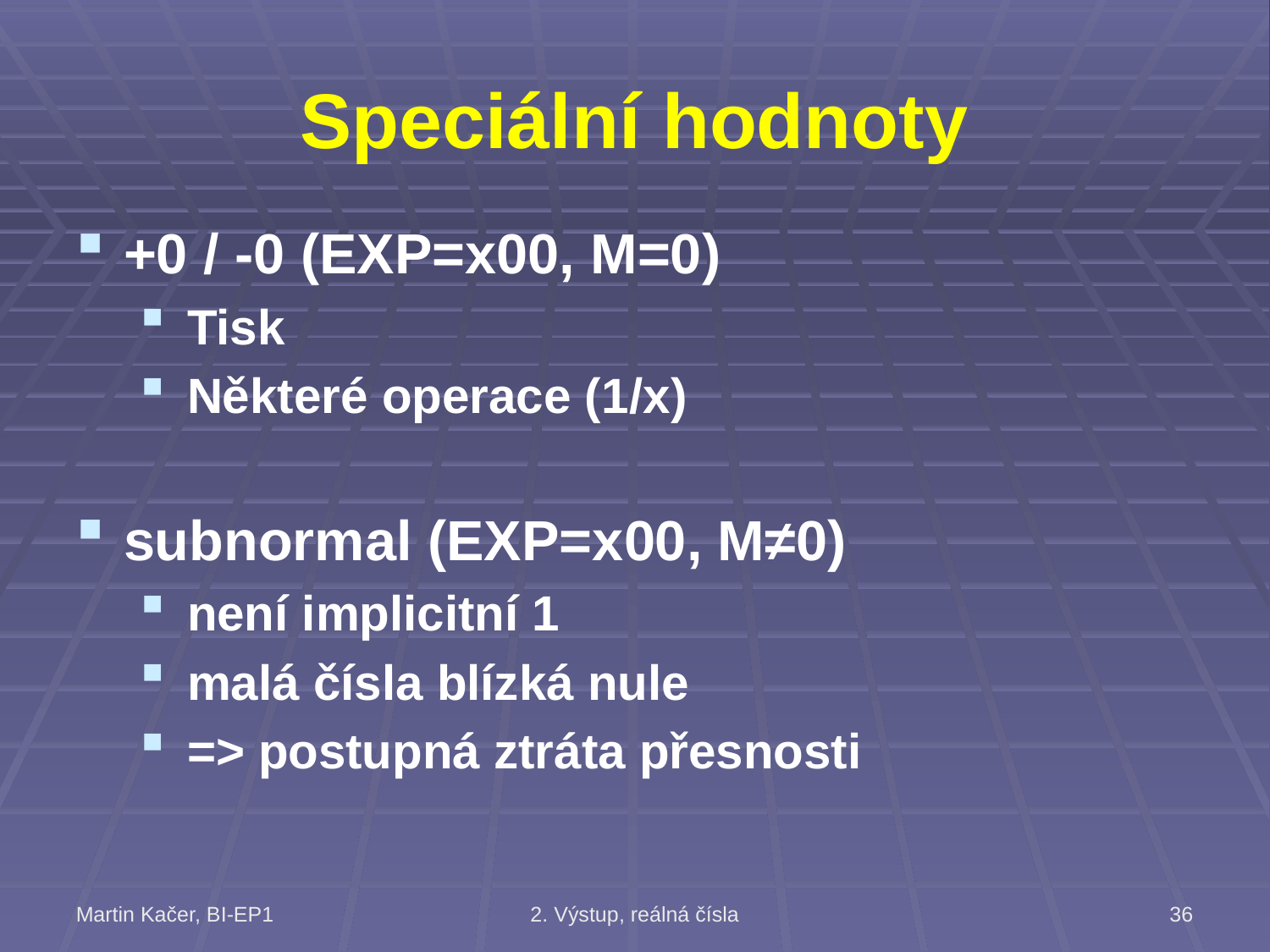

# Speciální hodnoty
+0 / -0 (EXP=x00, M=0)
Tisk
Některé operace (1/x)

subnormal (EXP=x00, M≠0)
není implicitní 1
malá čísla blízká nule
=> postupná ztráta přesnosti
Martin Kačer, BI-EP1
2. Výstup, reálná čísla
36